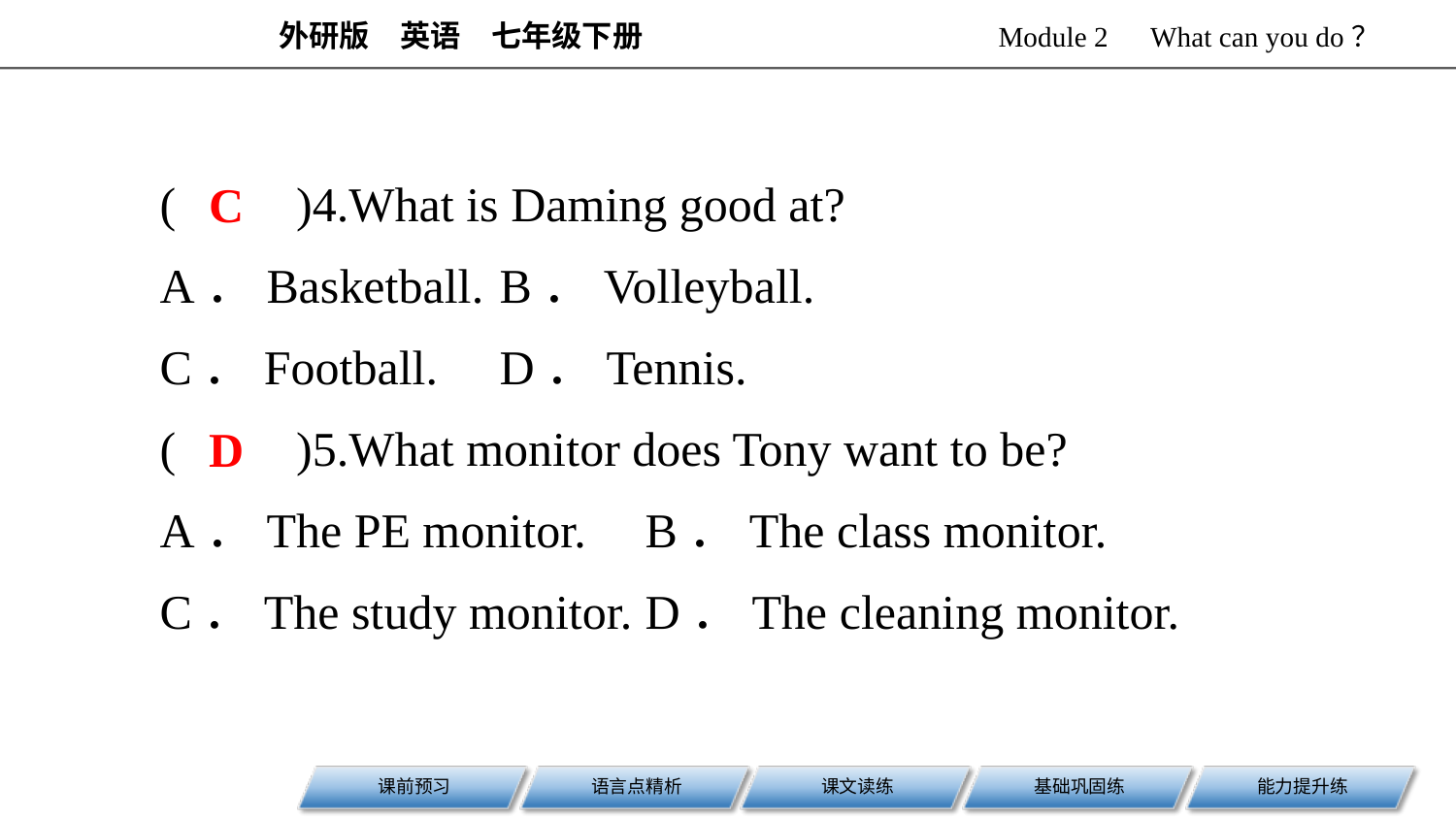

(　　)4.What is Daming good at?
A．Basketball.	B．Volleyball.
C．Football.	D．Tennis.
(　　)5.What monitor does Tony want to be?
A．The PE monitor.	B．The class monitor.
C．The study monitor.	D．The cleaning monitor.
C

D